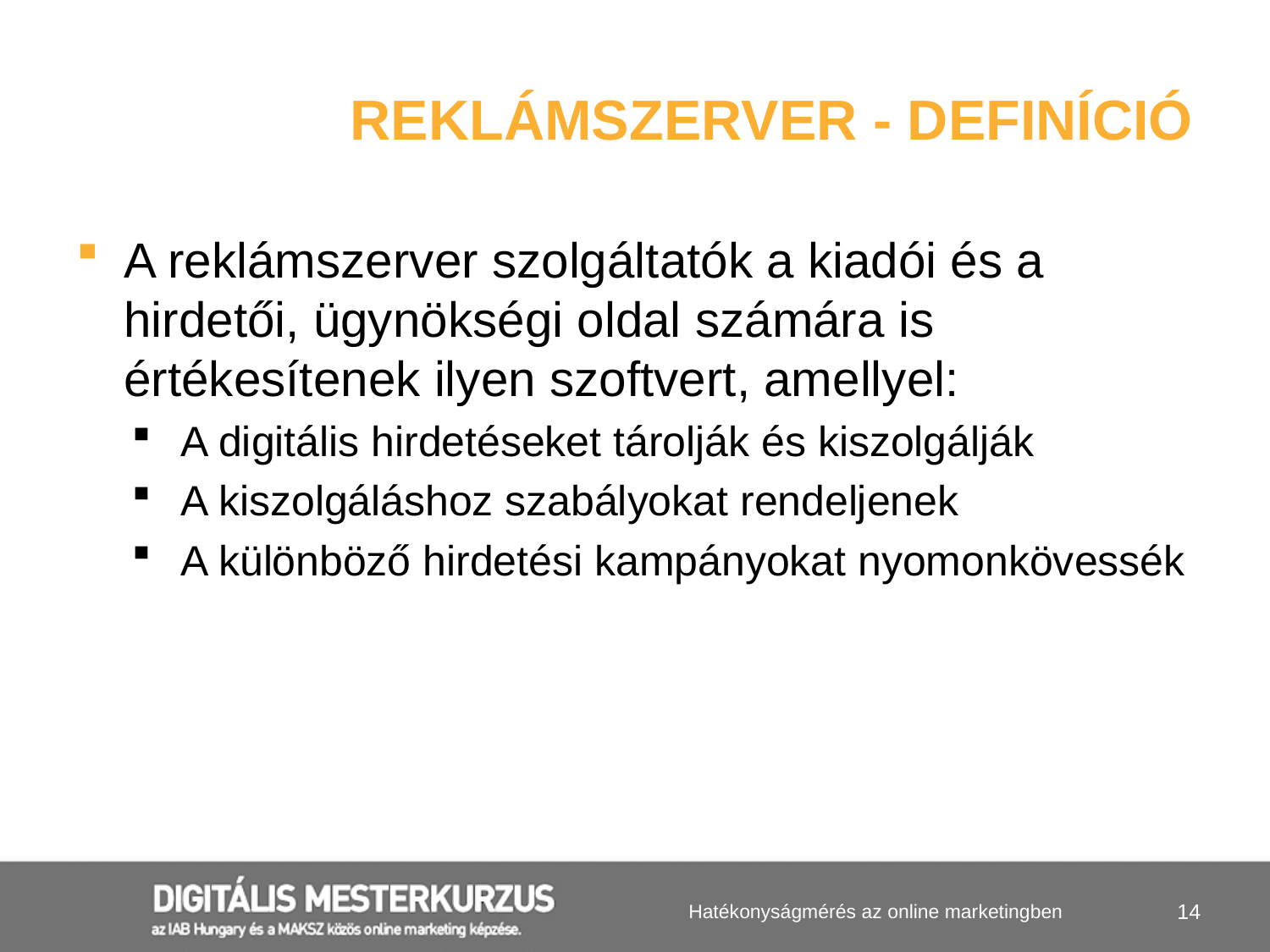

# Reklámszerver - definíció
A reklámszerver szolgáltatók a kiadói és a hirdetői, ügynökségi oldal számára is értékesítenek ilyen szoftvert, amellyel:
A digitális hirdetéseket tárolják és kiszolgálják
A kiszolgáláshoz szabályokat rendeljenek
A különböző hirdetési kampányokat nyomonkövessék

Hatékonyságmérés az online marketingben